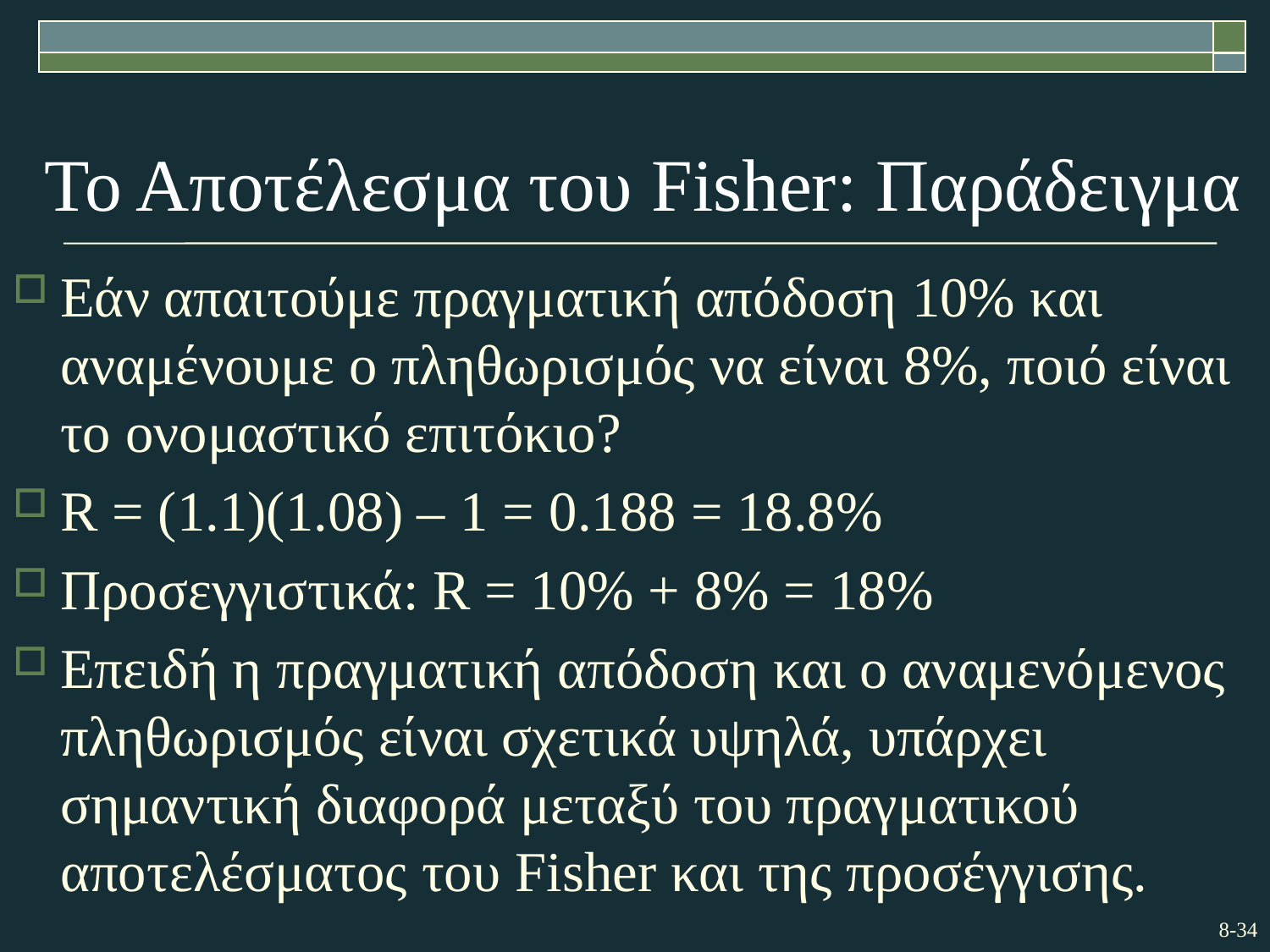

# Το Αποτέλεσμα του Fisher: Παράδειγμα
Εάν απαιτούμε πραγματική απόδοση 10% και αναμένουμε ο πληθωρισμός να είναι 8%, ποιό είναι το ονομαστικό επιτόκιο?
R = (1.1)(1.08) – 1 = 0.188 = 18.8%
Προσεγγιστικά: R = 10% + 8% = 18%
Επειδή η πραγματική απόδοση και ο αναμενόμενος πληθωρισμός είναι σχετικά υψηλά, υπάρχει σημαντική διαφορά μεταξύ του πραγματικού αποτελέσματος του Fisher και της προσέγγισης.